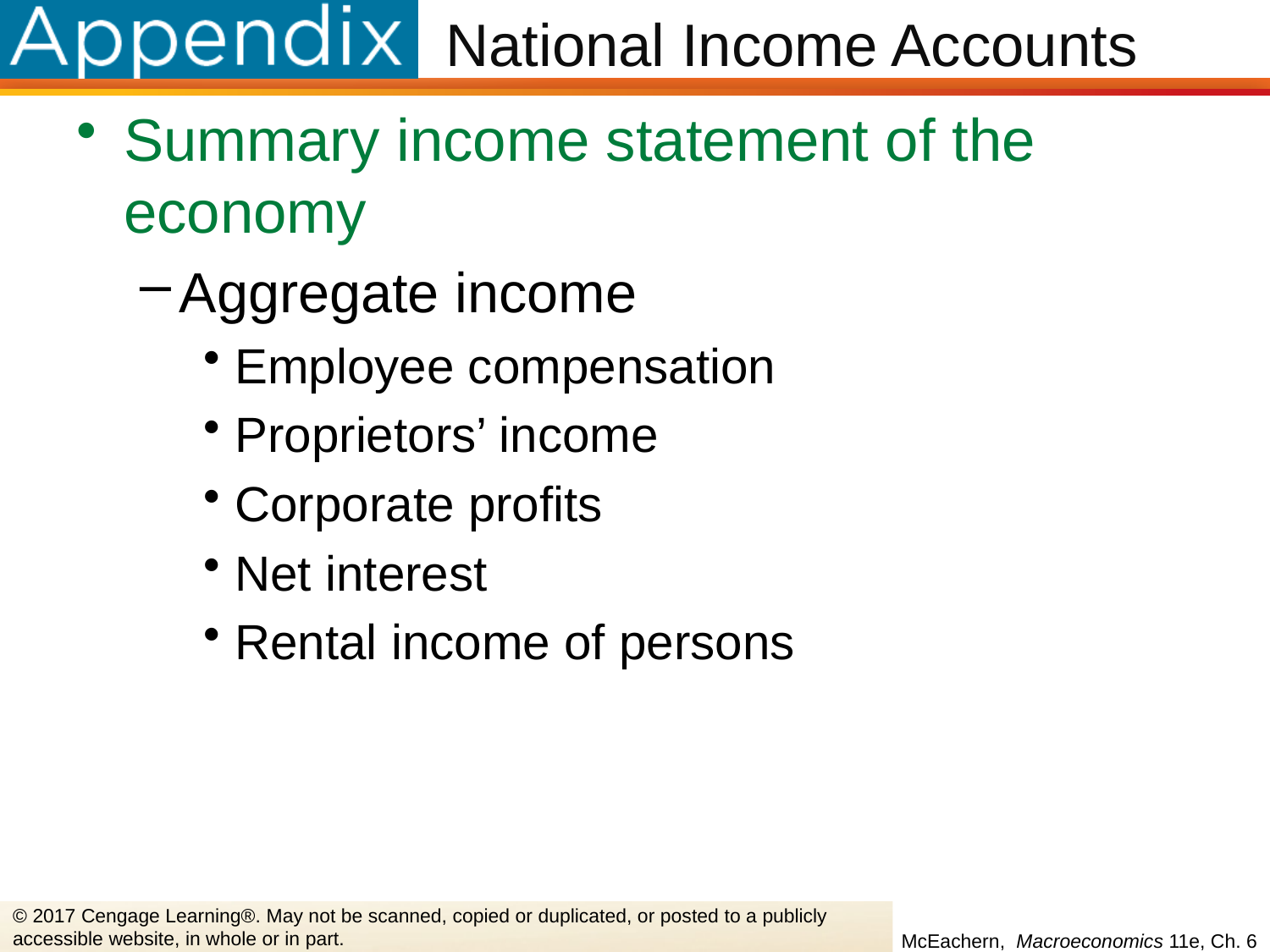

# National Income Accounts
Summary income statement of the economy
Aggregate income
Employee compensation
Proprietors’ income
Corporate profits
Net interest
Rental income of persons
© 2017 Cengage Learning®. May not be scanned, copied or duplicated, or posted to a publicly accessible website, in whole or in part.